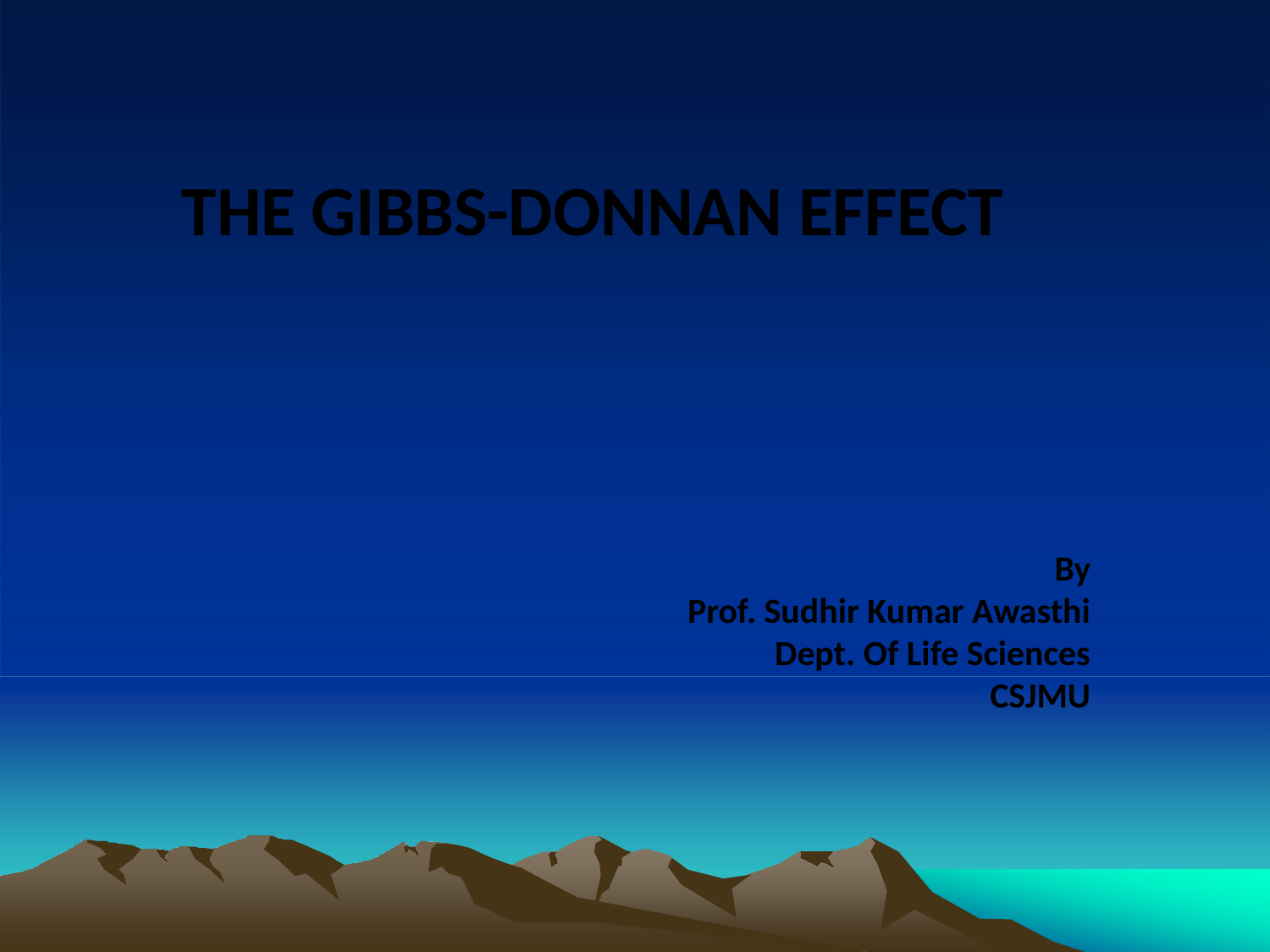

THE GIBBS-DONNAN EFFECT
By
Prof. Sudhir Kumar Awasthi
Dept. Of Life Sciences
CSJMU